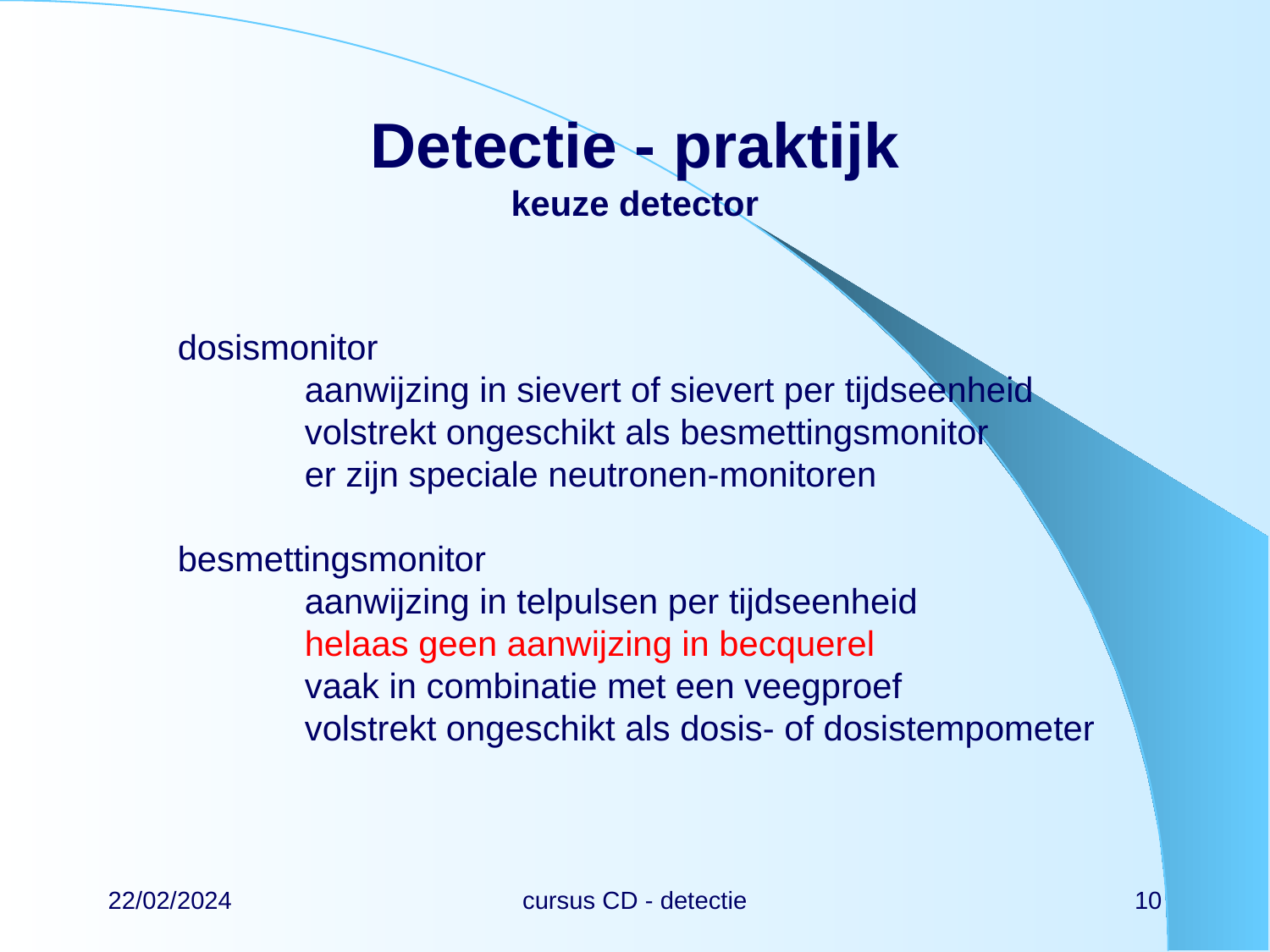

# Detectie - praktijk keuze detector

dosismonitor
	aanwijzing in sievert of sievert per tijdseenheid
	volstrekt ongeschikt als besmettingsmonitor
	er zijn speciale neutronen-monitoren

besmettingsmonitor
	aanwijzing in telpulsen per tijdseenheid
	helaas geen aanwijzing in becquerel
	vaak in combinatie met een veegproef
	volstrekt ongeschikt als dosis- of dosistempometer
22/02/2024
cursus CD - detectie
10